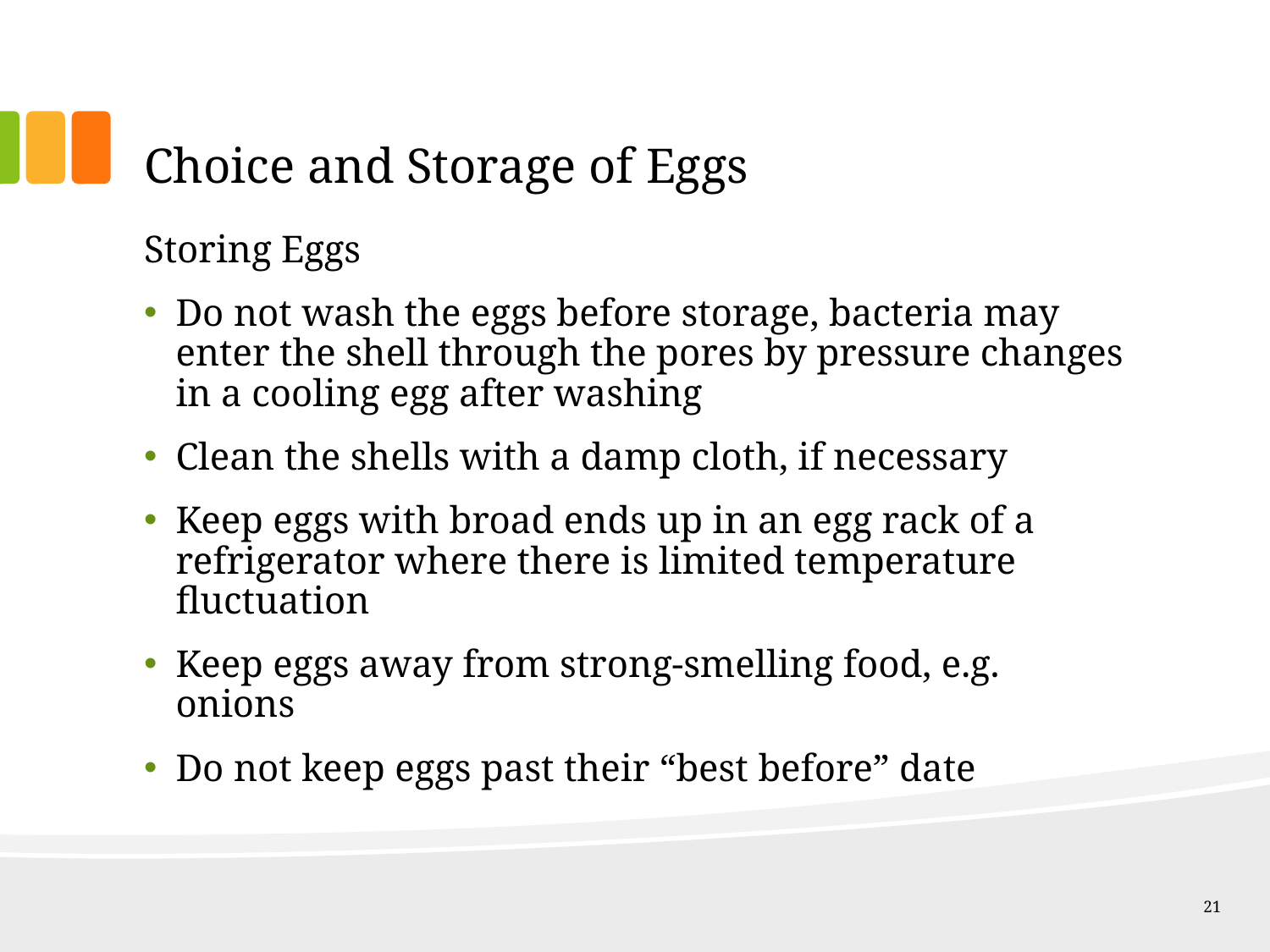

# Choice and Storage of Eggs
Storing Eggs
Do not wash the eggs before storage, bacteria may enter the shell through the pores by pressure changes in a cooling egg after washing
Clean the shells with a damp cloth, if necessary
Keep eggs with broad ends up in an egg rack of a refrigerator where there is limited temperature fluctuation
Keep eggs away from strong-smelling food, e.g. onions
Do not keep eggs past their “best before” date
21